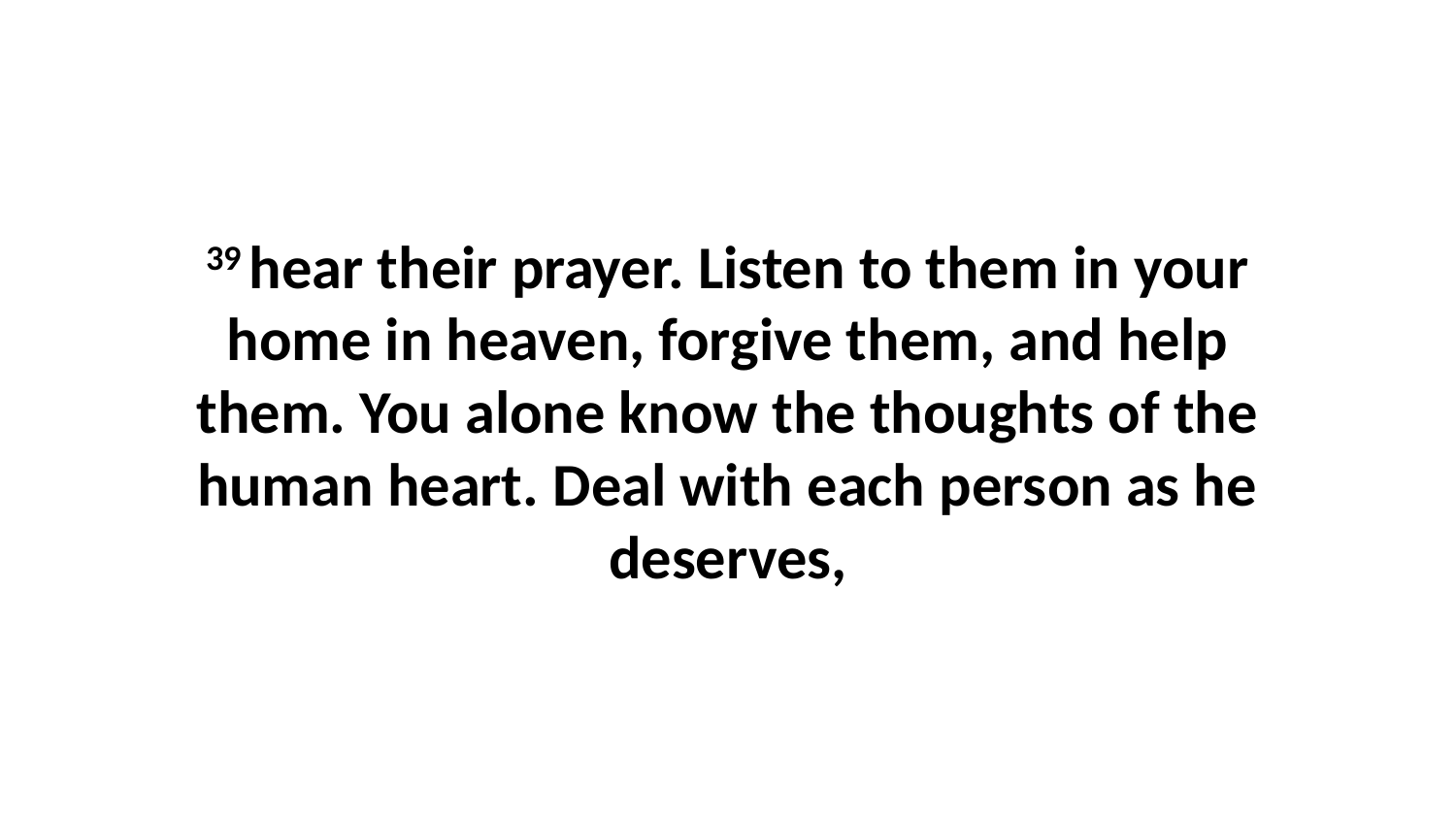

39 hear their prayer. Listen to them in your home in heaven, forgive them, and help them. You alone know the thoughts of the human heart. Deal with each person as he deserves,